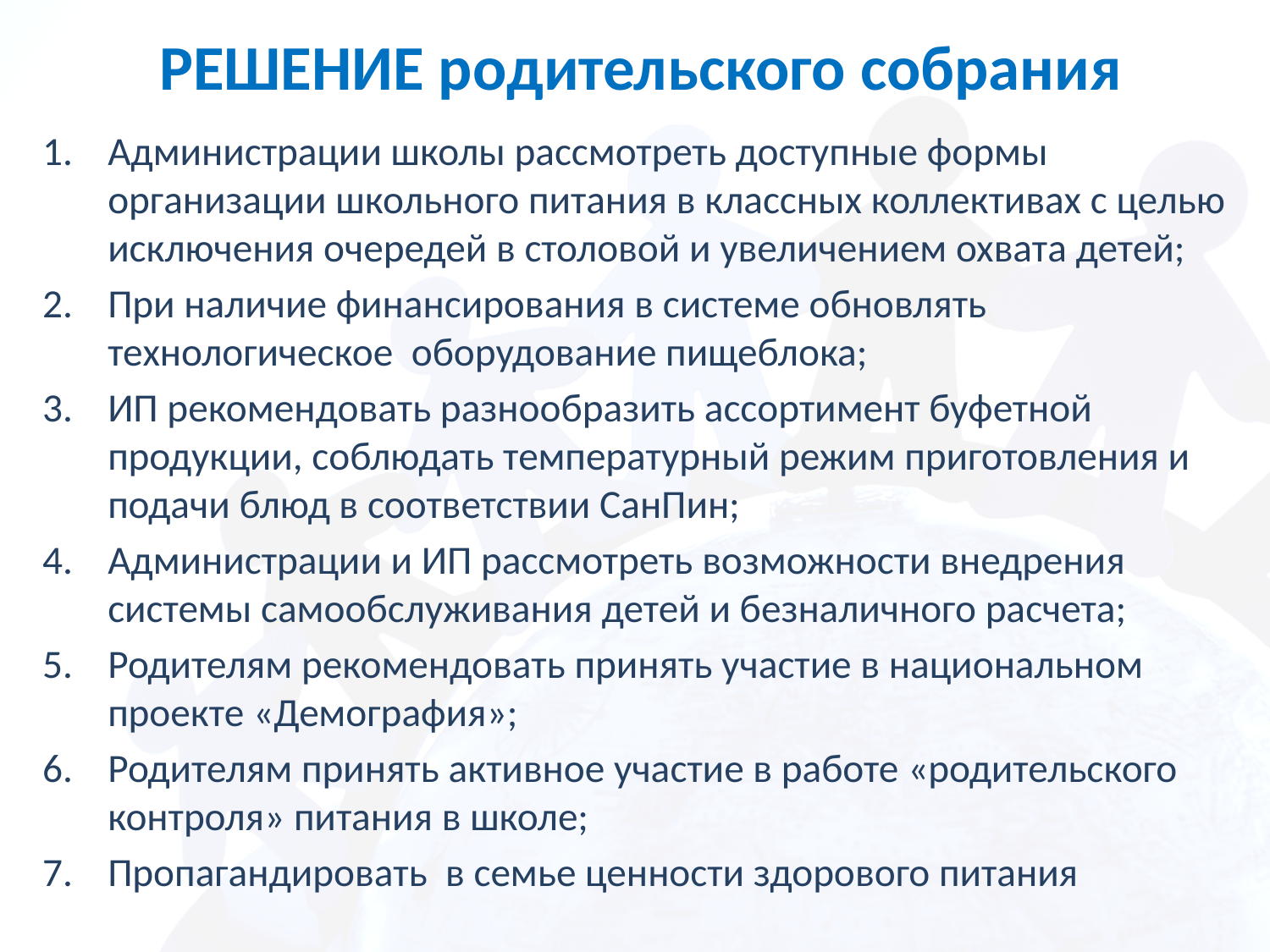

# РЕШЕНИЕ родительского собрания
Администрации школы рассмотреть доступные формы организации школьного питания в классных коллективах с целью исключения очередей в столовой и увеличением охвата детей;
При наличие финансирования в системе обновлять технологическое  оборудование пищеблока;
ИП рекомендовать разнообразить ассортимент буфетной продукции, соблюдать температурный режим приготовления и подачи блюд в соответствии СанПин;
Администрации и ИП рассмотреть возможности внедрения системы самообслуживания детей и безналичного расчета;
Родителям рекомендовать принять участие в национальном проекте «Демография»;
Родителям принять активное участие в работе «родительского контроля» питания в школе;
Пропагандировать  в семье ценности здорового питания